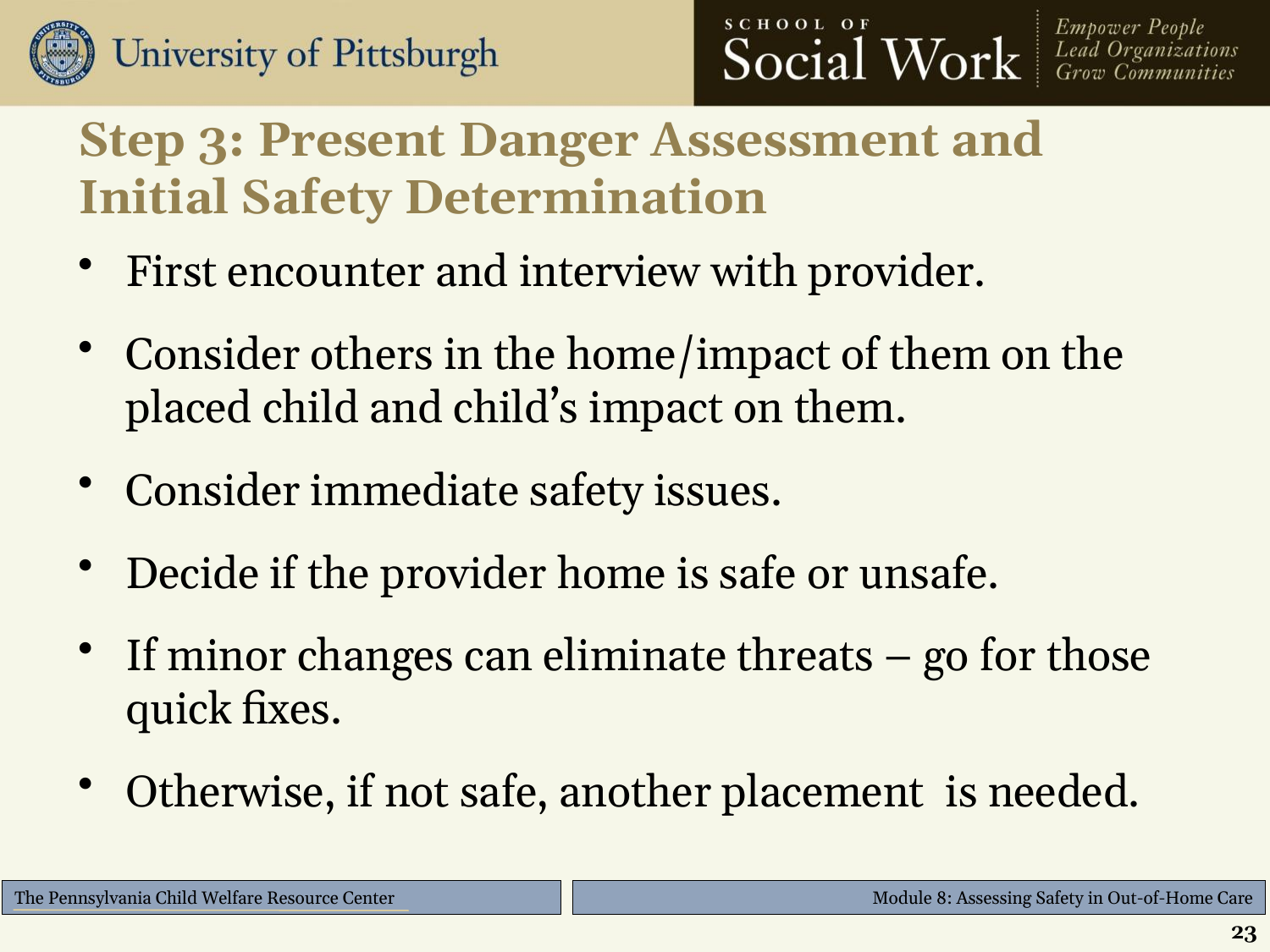

# Step 3: Present Danger Assessment and Initial Safety Determination
First encounter and interview with provider.
Consider others in the home/impact of them on the placed child and child’s impact on them.
Consider immediate safety issues.
Decide if the provider home is safe or unsafe.
If minor changes can eliminate threats – go for those quick fixes.
Otherwise, if not safe, another placement  is needed.
23